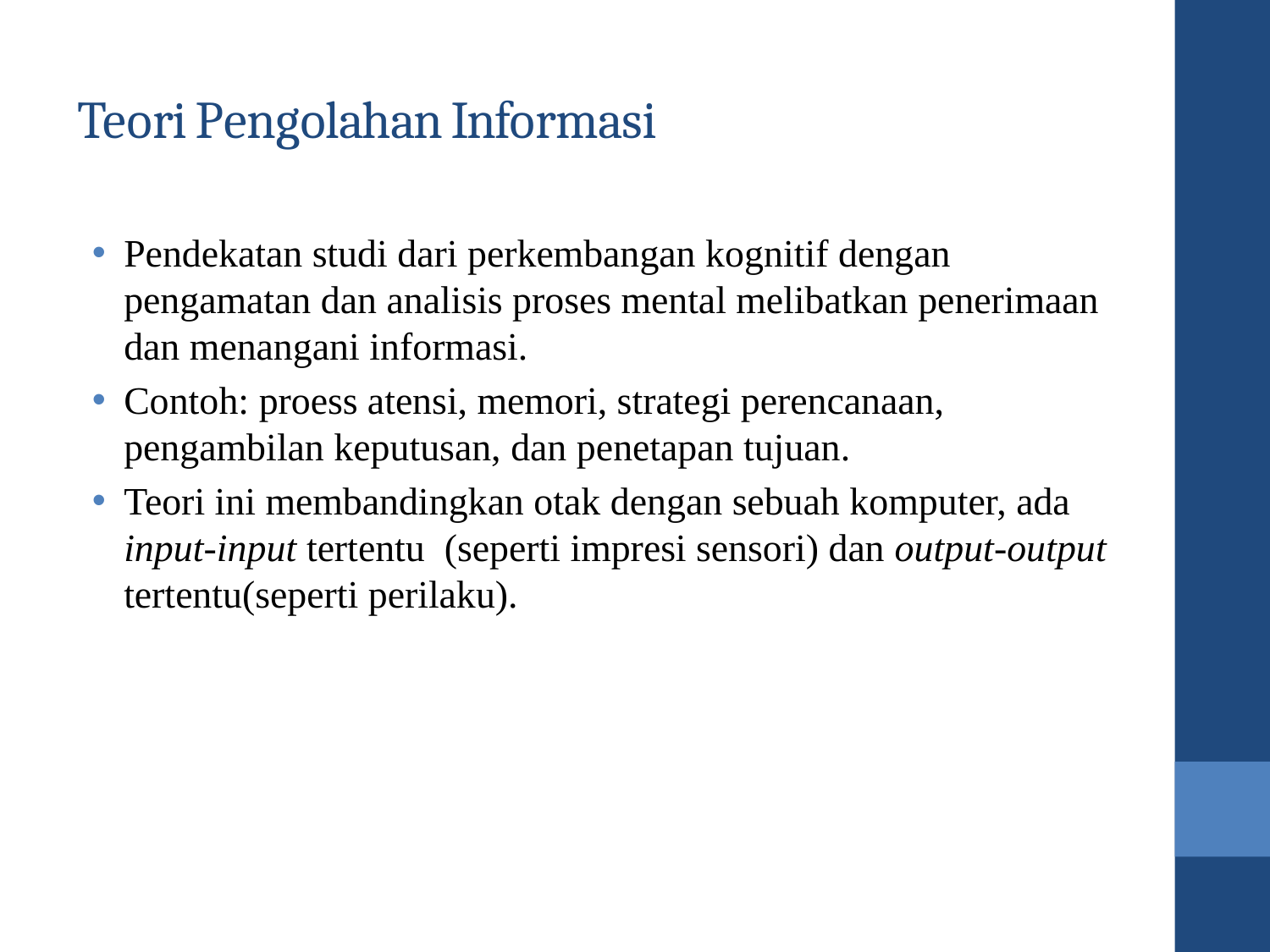

# Teori Pengolahan Informasi
Pendekatan studi dari perkembangan kognitif dengan pengamatan dan analisis proses mental melibatkan penerimaan dan menangani informasi.
Contoh: proess atensi, memori, strategi perencanaan, pengambilan keputusan, dan penetapan tujuan.
Teori ini membandingkan otak dengan sebuah komputer, ada input-input tertentu  (seperti impresi sensori) dan output-output tertentu(seperti perilaku).